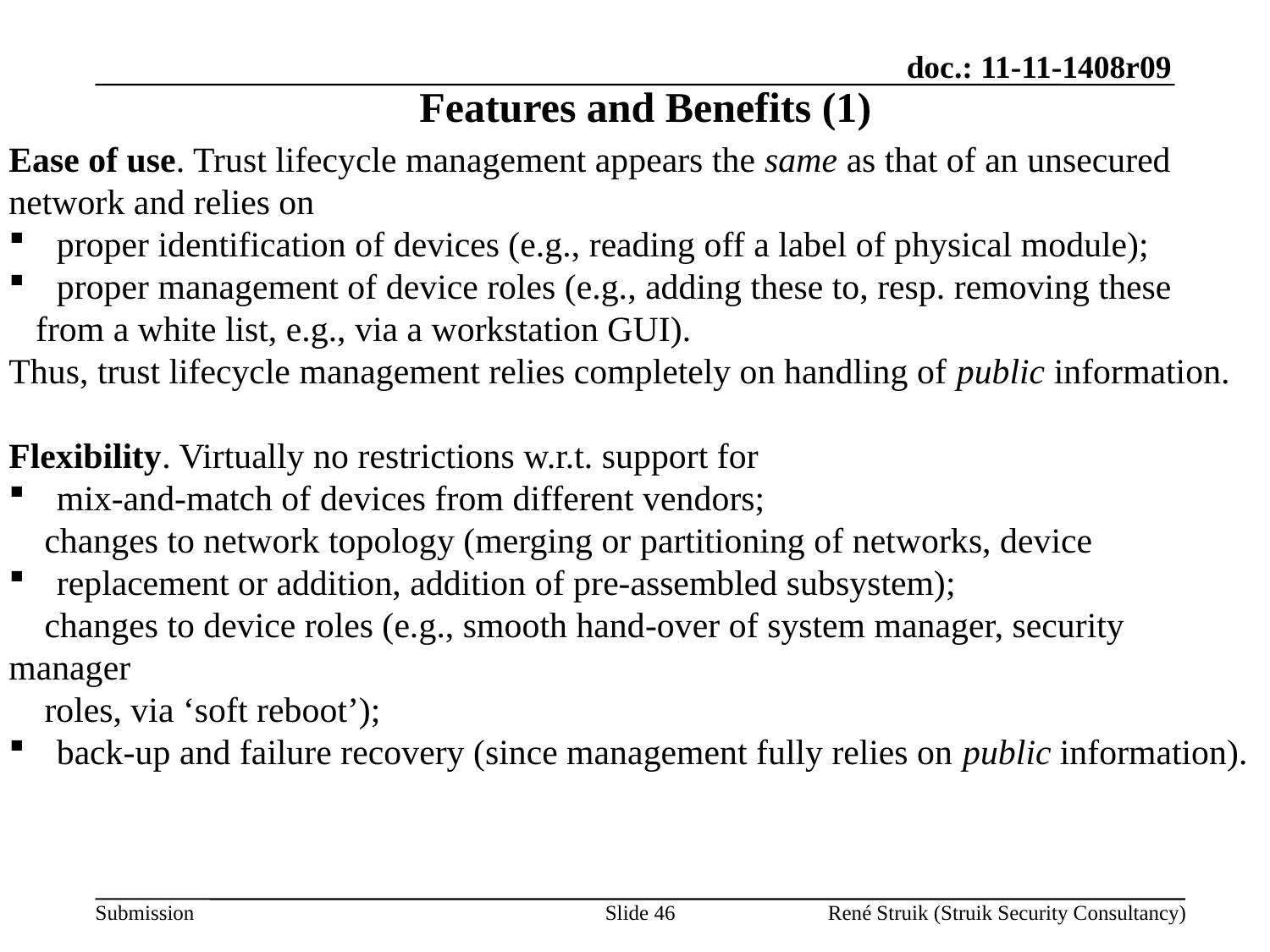

Features and Benefits (1)
Ease of use. Trust lifecycle management appears the same as that of an unsecured network and relies on
  proper identification of devices (e.g., reading off a label of physical module);
  proper management of device roles (e.g., adding these to, resp. removing these
   from a white list, e.g., via a workstation GUI).
Thus, trust lifecycle management relies completely on handling of public information.

Flexibility. Virtually no restrictions w.r.t. support for
  mix-and-match of devices from different vendors;
    changes to network topology (merging or partitioning of networks, device
  replacement or addition, addition of pre-assembled subsystem);
    changes to device roles (e.g., smooth hand-over of system manager, security manager
    roles, via ‘soft reboot’);
  back-up and failure recovery (since management fully relies on public information).
Slide 46
René Struik (Struik Security Consultancy)